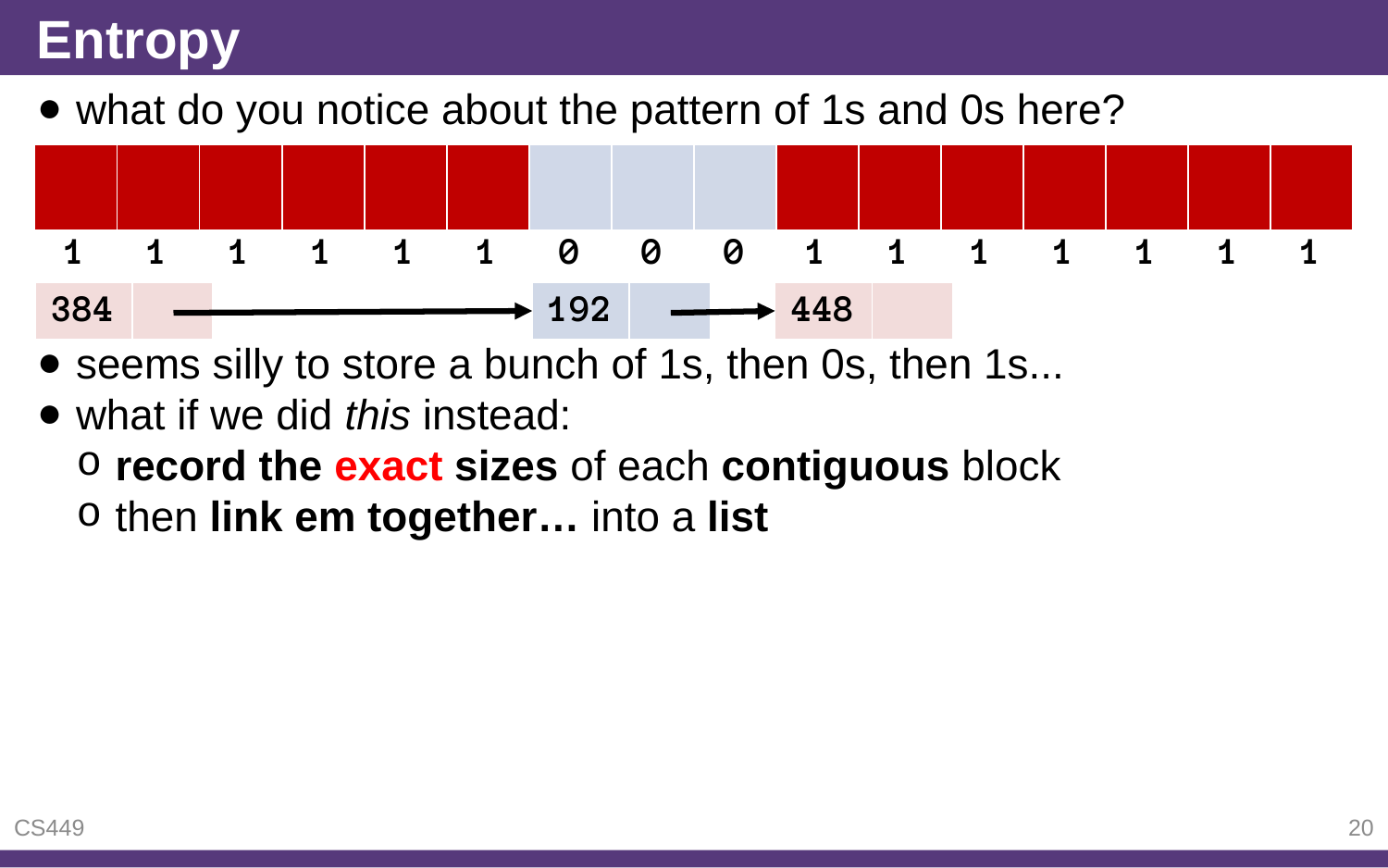

# Entropy
what do you notice about the pattern of 1s and 0s here?

seems silly to store a bunch of 1s, then 0s, then 1s...
what if we did this instead:
record the exact sizes of each contiguous block
then link em together… into a list
|  |  |  |  |  |  |  |  |  |  |  |  |  |  |  |  |
| --- | --- | --- | --- | --- | --- | --- | --- | --- | --- | --- | --- | --- | --- | --- | --- |
| 1 | 1 | 1 | 1 | 1 | 1 | 0 | 0 | 0 | 1 | 1 | 1 | 1 | 1 | 1 | 1 |
| --- | --- | --- | --- | --- | --- | --- | --- | --- | --- | --- | --- | --- | --- | --- | --- |
| 384 |  |
| --- | --- |
| 192 |  |
| --- | --- |
| 448 |  |
| --- | --- |
CS449
20